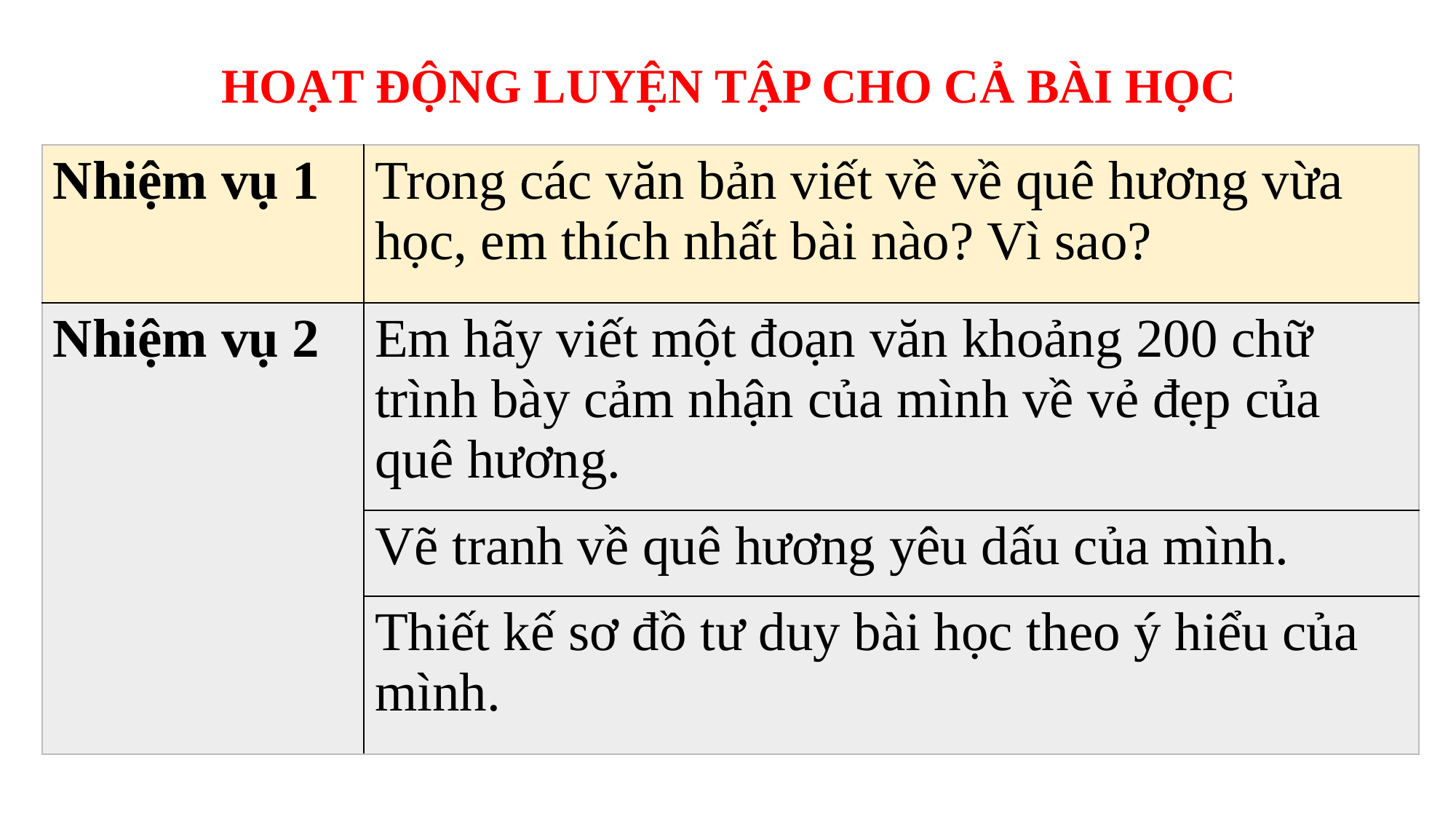

HOẠT ĐỘNG LUYỆN TẬP CHO CẢ BÀI HỌC
| Nhiệm vụ 1 | Trong các văn bản viết về về quê hương vừa học, em thích nhất bài nào? Vì sao? |
| --- | --- |
| Nhiệm vụ 2 | Em hãy viết một đoạn văn khoảng 200 chữ trình bày cảm nhận của mình về vẻ đẹp của quê hương. |
|  | Vẽ tranh về quê hương yêu dấu của mình. |
|  | Thiết kế sơ đồ tư duy bài học theo ý hiểu của mình. |